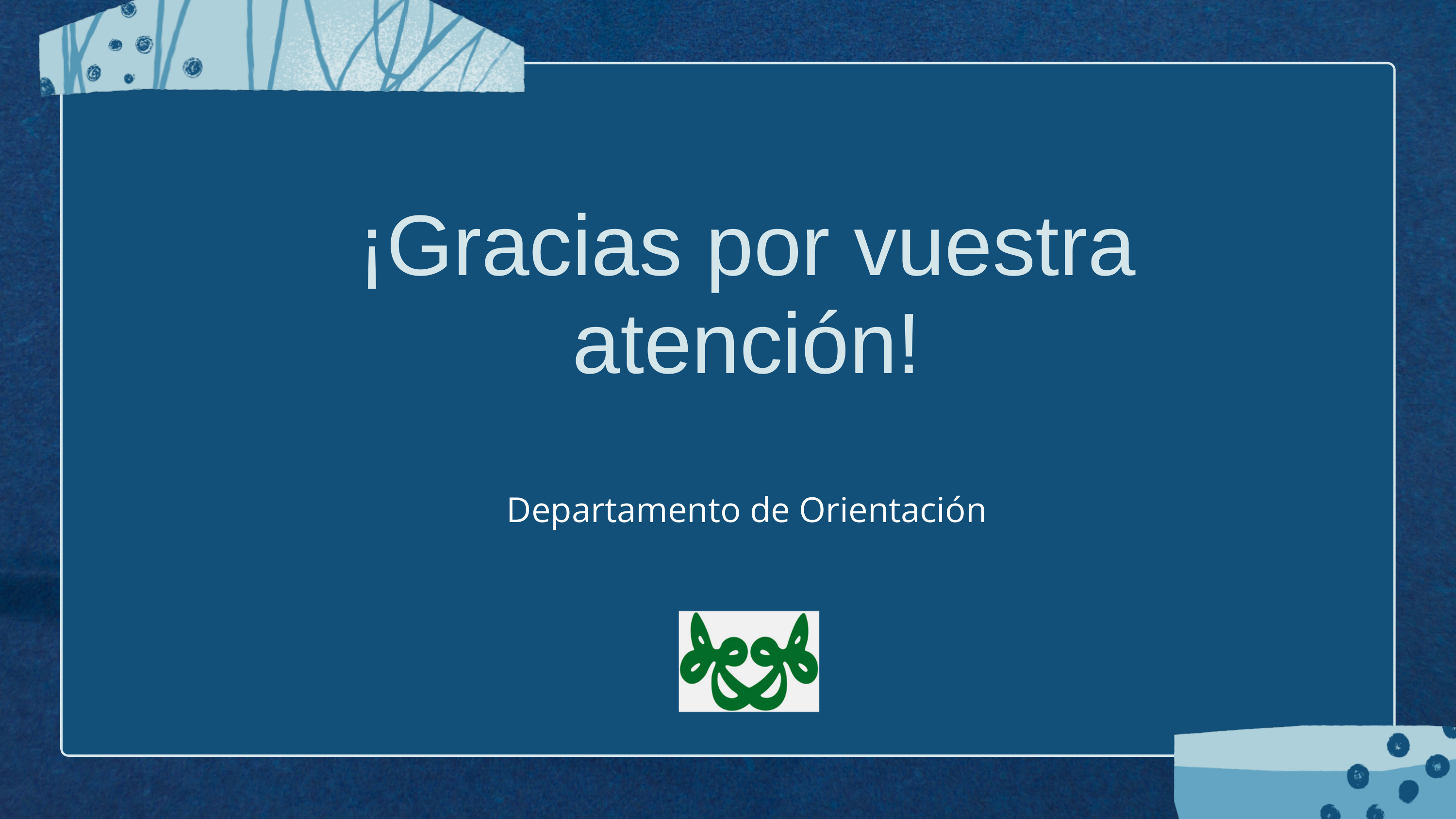

¡Gracias por vuestra atención!
Departamento de Orientación